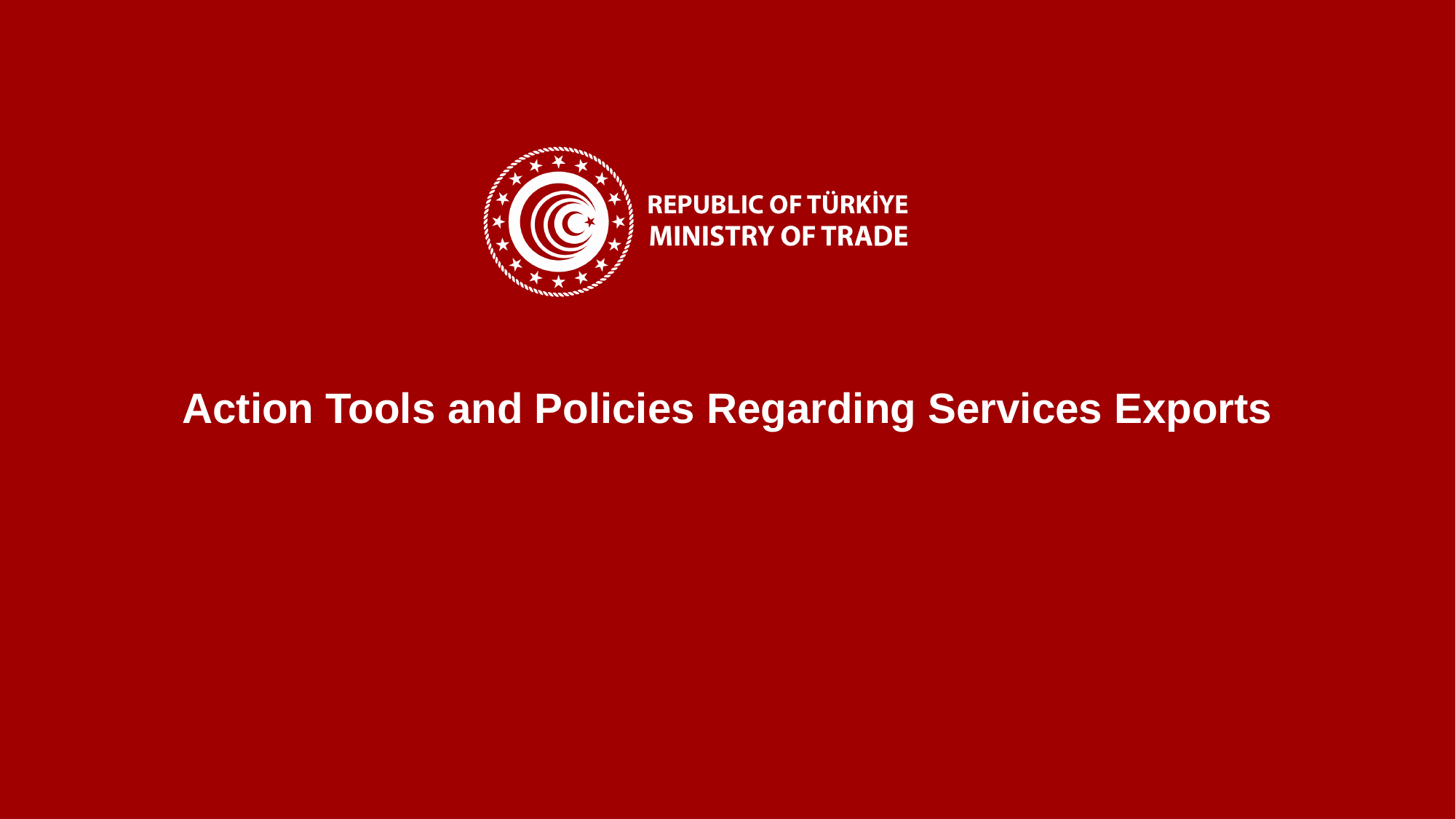

Action Tools and Policies Regarding Services Exports